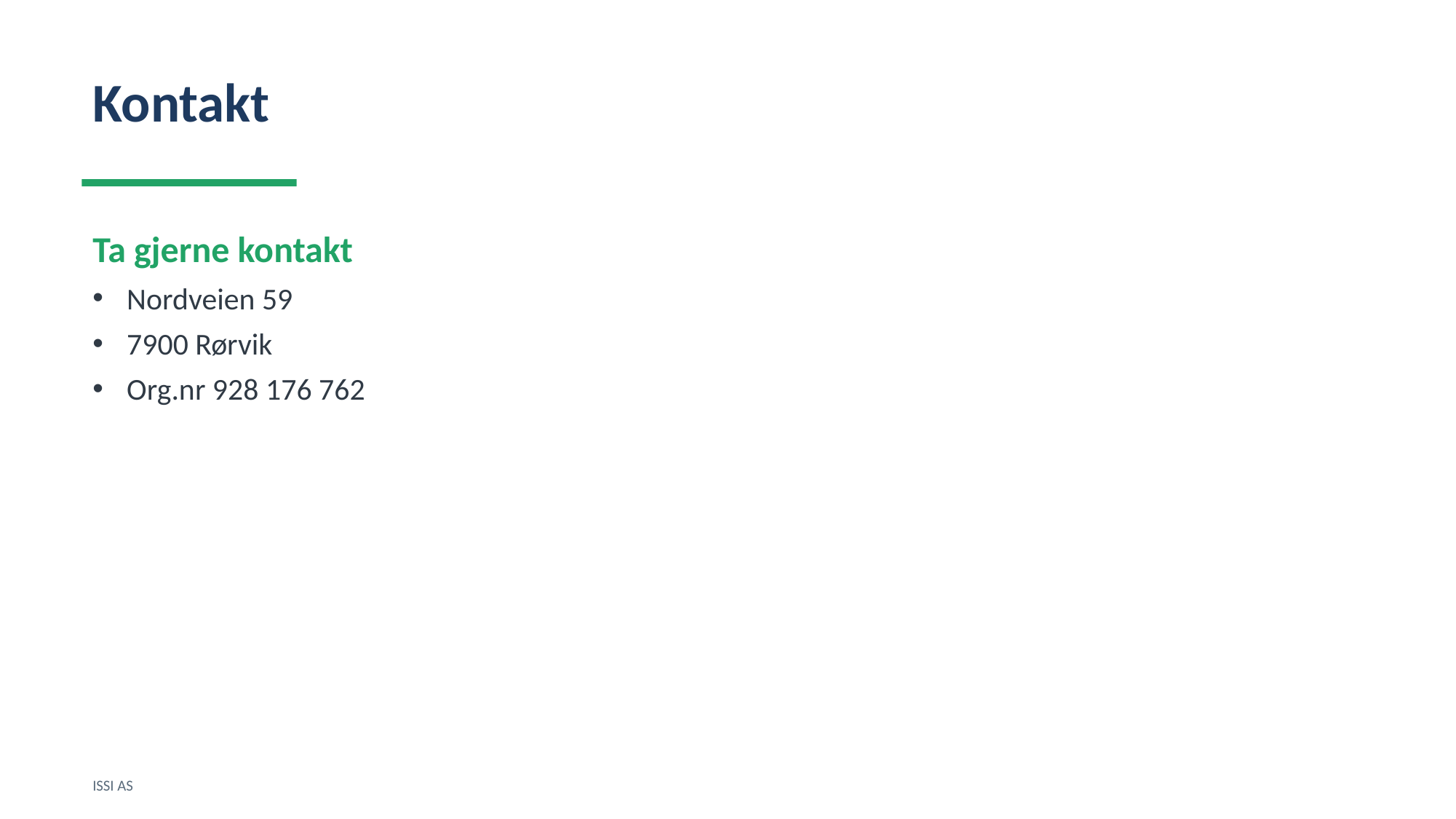

Kontakt

Ta gjerne kontakt
Nordveien 59
7900 Rørvik
Org.nr 928 176 762
ISSI AS